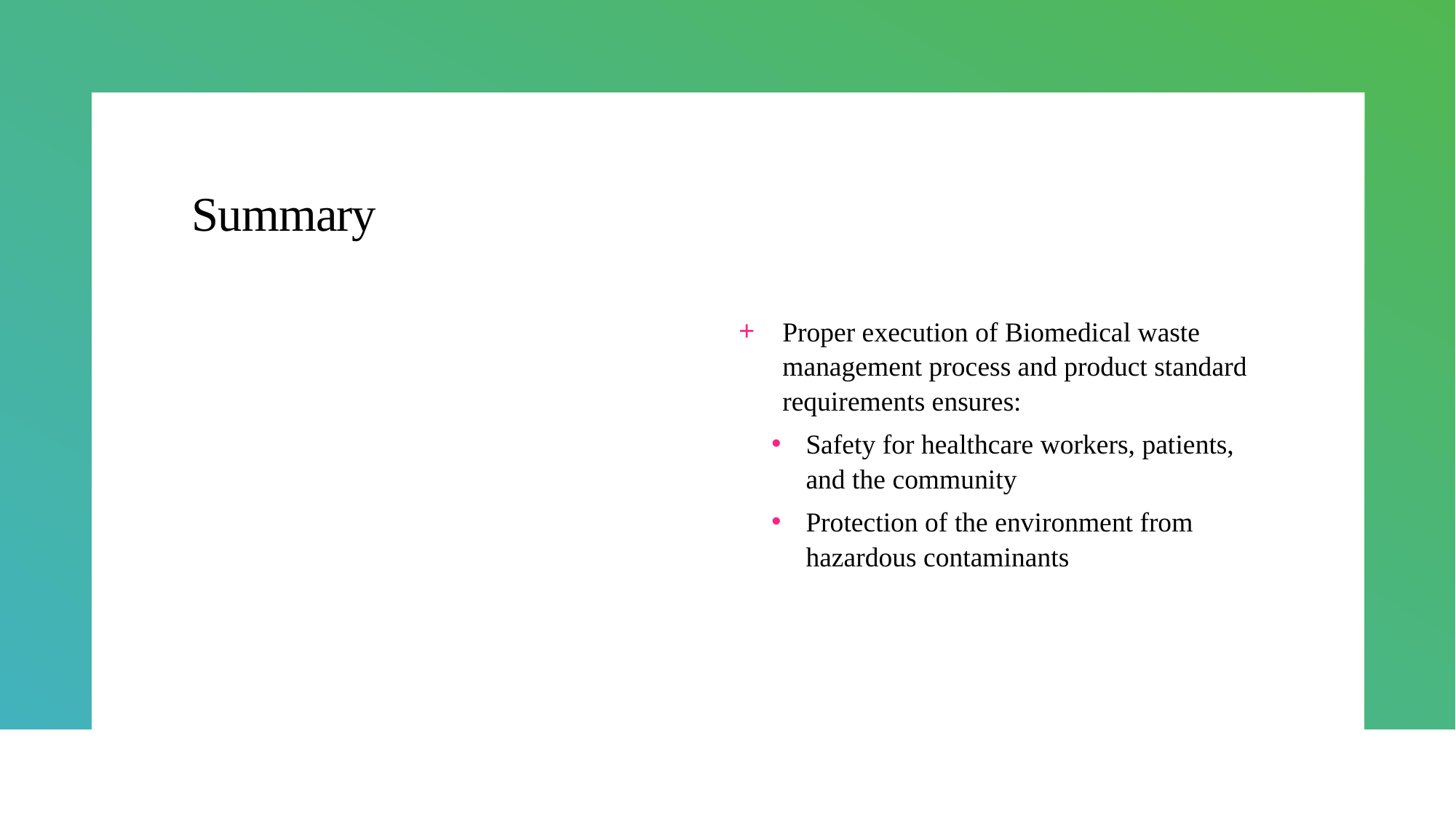

# Summary
Proper execution of Biomedical waste management process and product standard requirements ensures:
Safety for healthcare workers, patients, and the community
Protection of the environment from hazardous contaminants